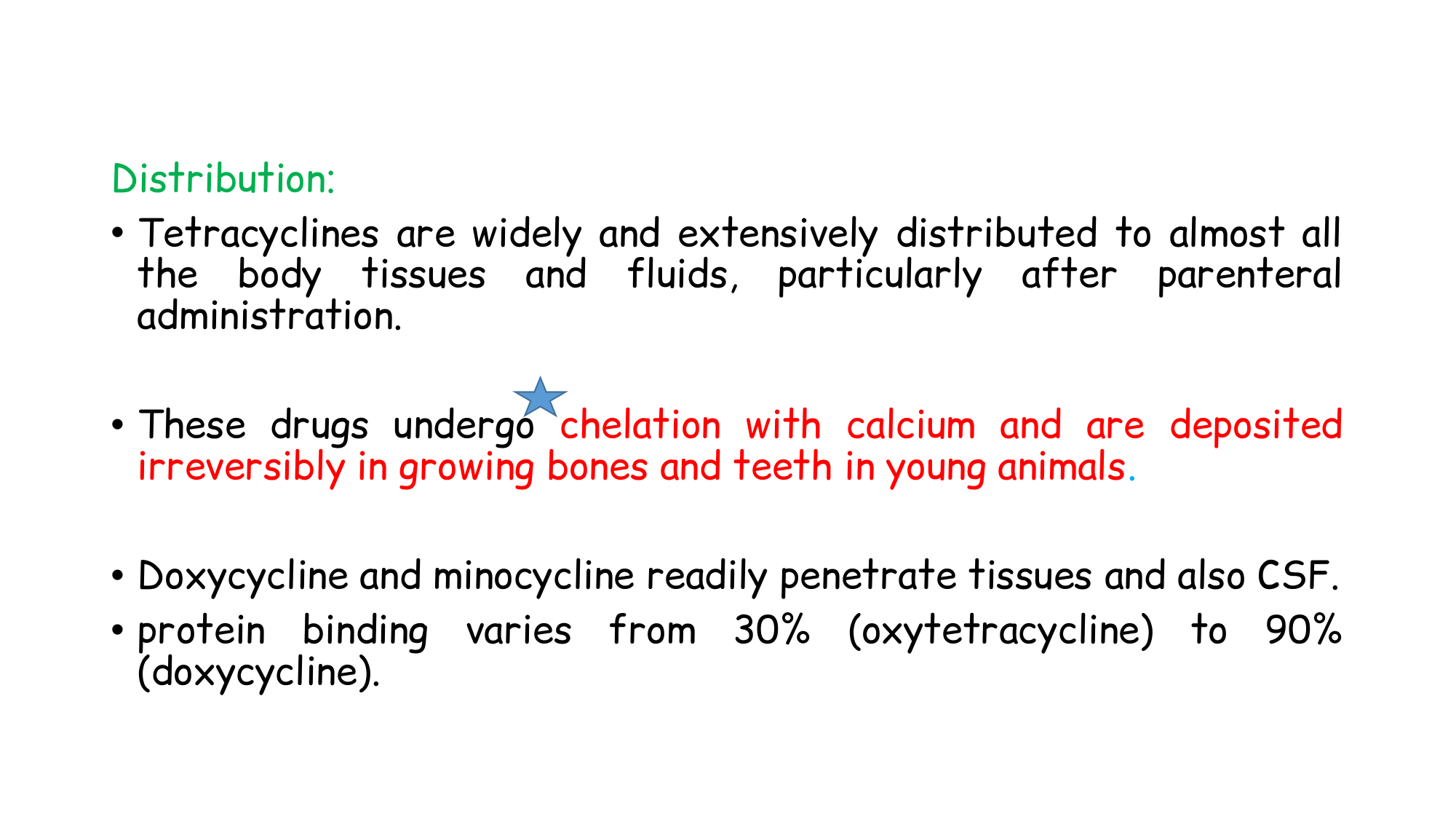

Distribution:
Tetracyclines are widely and extensively distributed to almost all the body tissues and fluids, particularly after parenteral administration.

These drugs undergo chelation with calcium and are deposited irreversibly in growing bones and teeth in young animals.

Doxycycline and minocycline readily penetrate tissues and also CSF.
protein binding varies from 30% (oxytetracycline) to 90% (doxycycline).